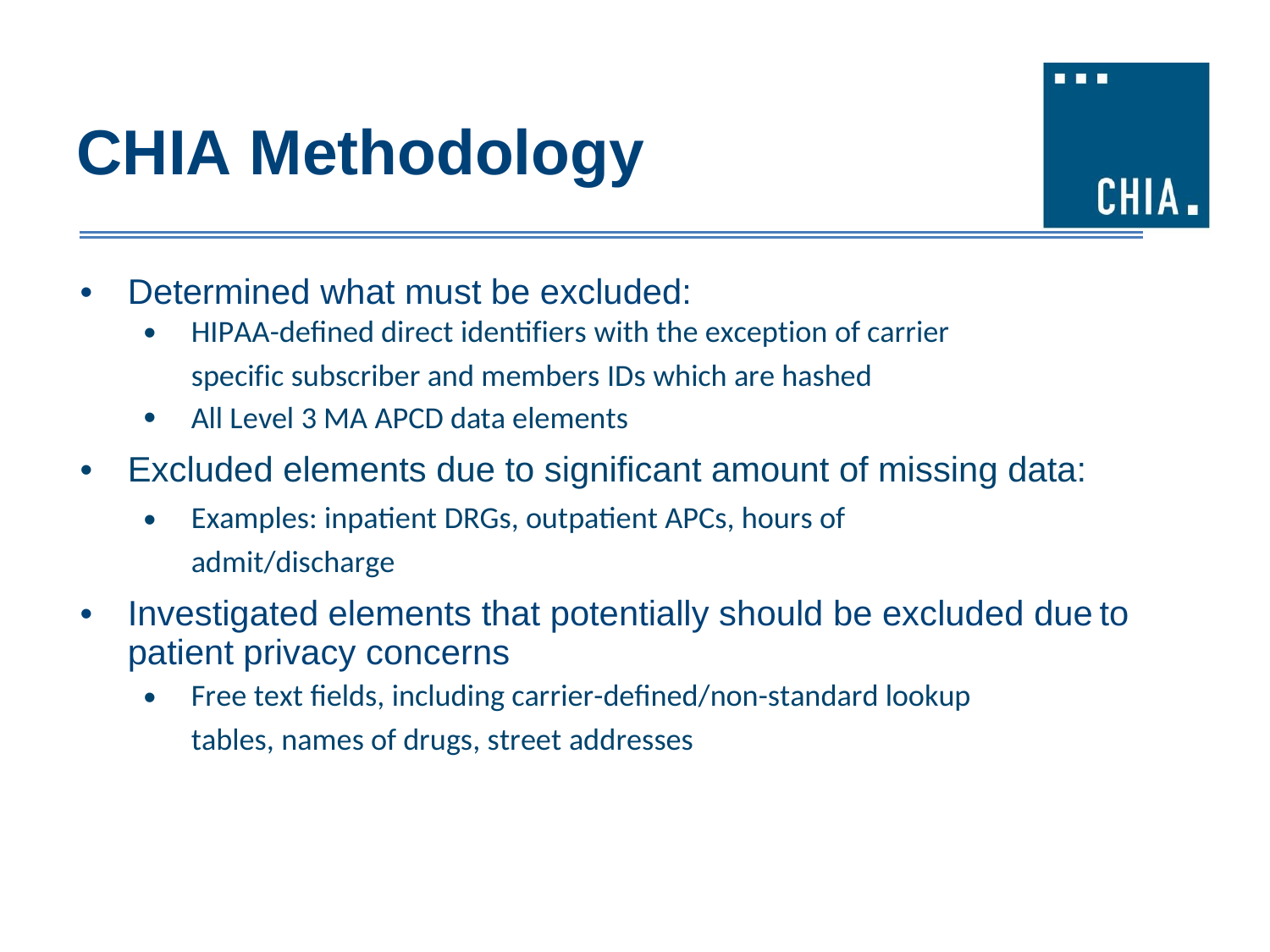

CHIA Methodology

•
Determined what must be excluded:
•
HIPAA-defined direct identifiers with the exception of carrier
specific subscriber and members IDs which are hashed
All Level 3 MA APCD data elements
•
•
Excluded elements due to significant amount of missing data:
•
Examples: inpatient DRGs, outpatient APCs, hours of
admit/discharge
•
Investigated elements that potentially should be excluded due
patient privacy concerns
to
•
Free text fields, including carrier-defined/non-standard lookup
tables, names of drugs, street addresses